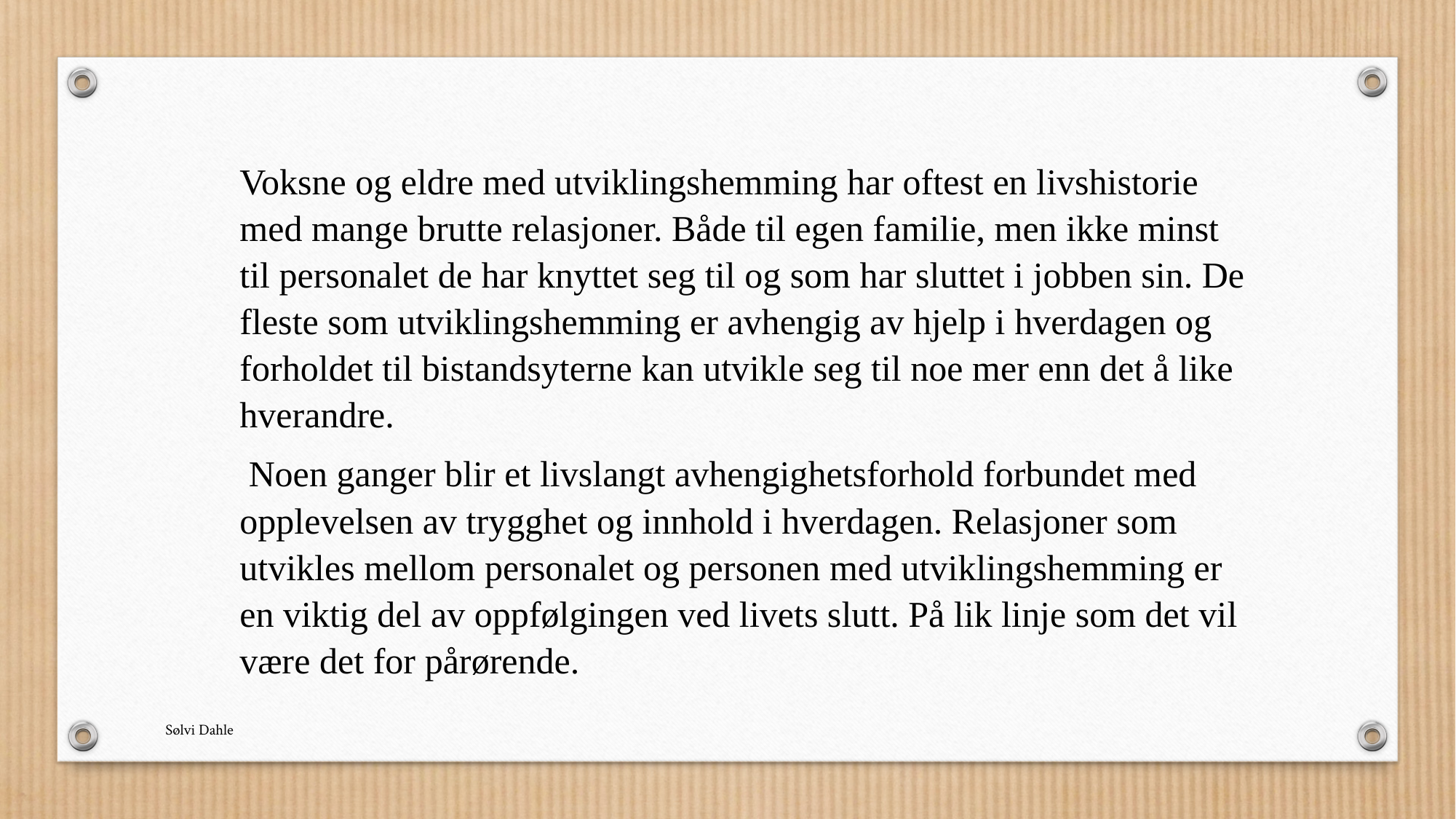

Voksne og eldre med utviklingshemming har oftest en livshistorie med mange brutte relasjoner. Både til egen familie, men ikke minst til personalet de har knyttet seg til og som har sluttet i jobben sin. De fleste som utviklingshemming er avhengig av hjelp i hverdagen og forholdet til bistandsyterne kan utvikle seg til noe mer enn det å like hverandre.
 Noen ganger blir et livslangt avhengighetsforhold forbundet med opplevelsen av trygghet og innhold i hverdagen. Relasjoner som utvikles mellom personalet og personen med utviklingshemming er en viktig del av oppfølgingen ved livets slutt. På lik linje som det vil være det for pårørende.
Sølvi Dahle